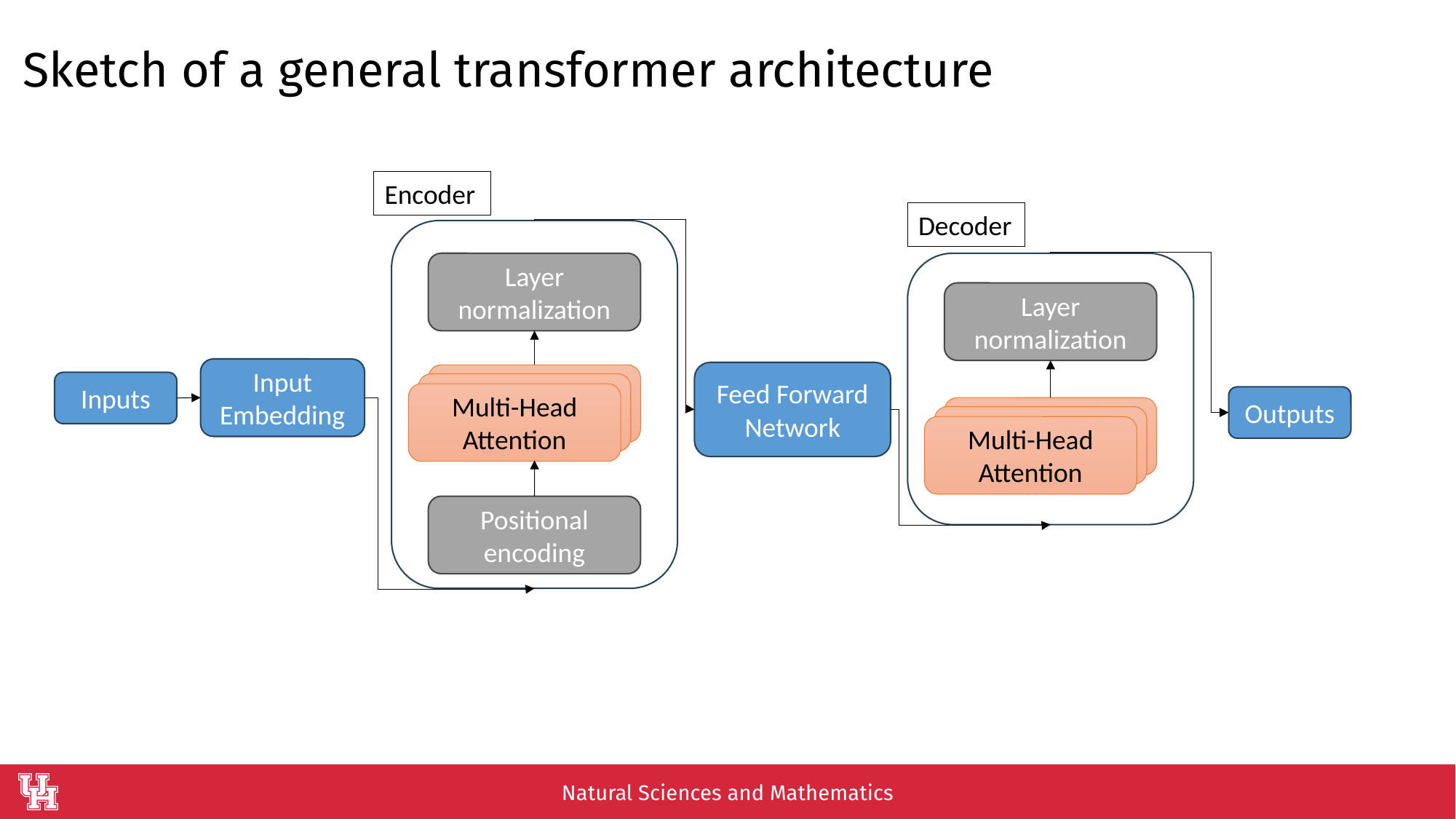

# Sketch of a general transformer architecture
Encoder
Decoder

Layer normalization
Layer normalization
Input Embedding
Feed Forward Network
Multi-Head Attention
Inputs
Multi-Head Attention
Multi-Head Attention
Outputs
Multi-Head Attention
Multi-Head Attention
Multi-Head Attention
Positional encoding